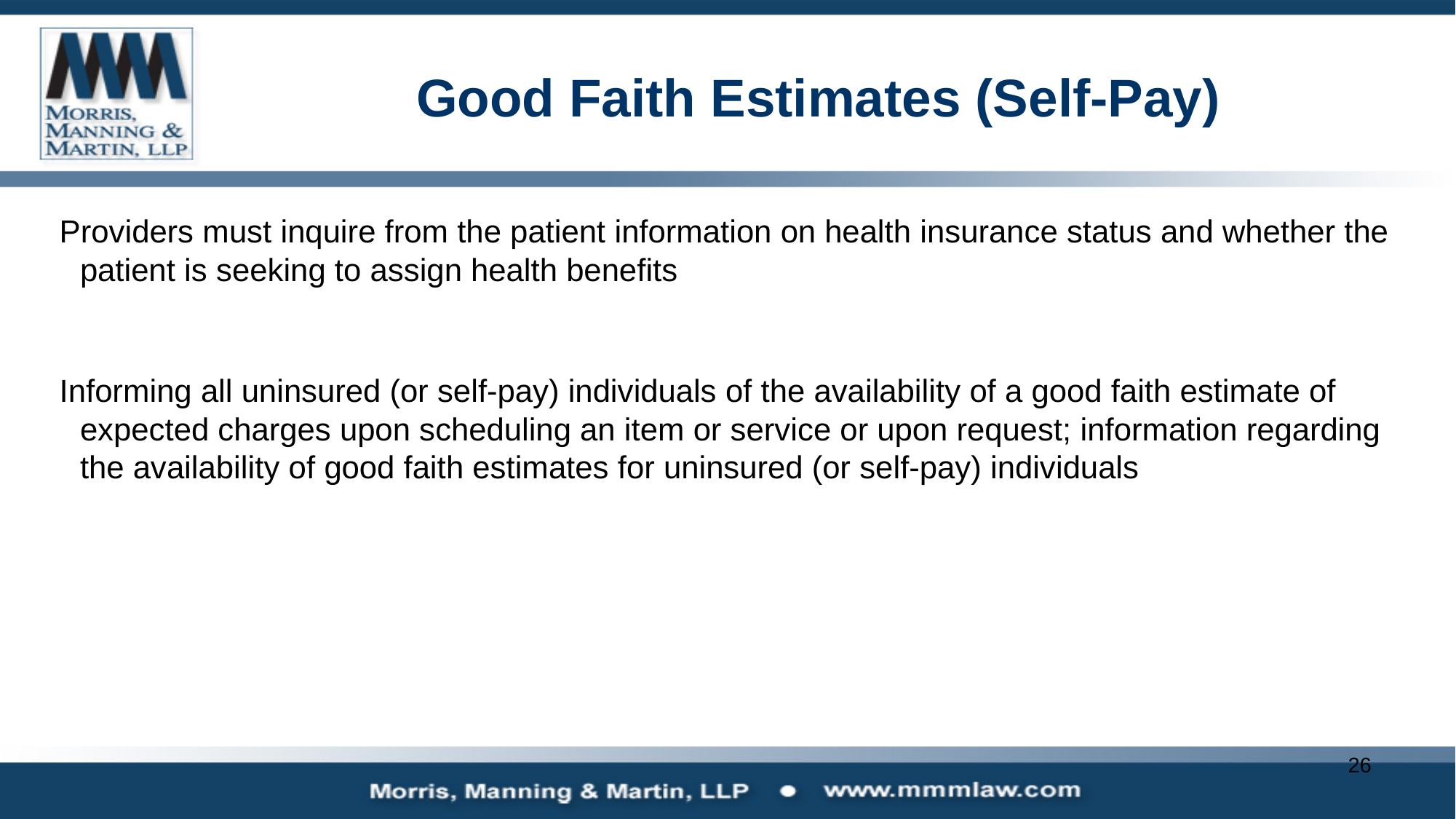

# Good Faith Estimates (Self-Pay)
Providers must inquire from the patient information on health insurance status and whether the patient is seeking to assign health benefits

Informing all uninsured (or self-pay) individuals of the availability of a good faith estimate of expected charges upon scheduling an item or service or upon request; information regarding the availability of good faith estimates for uninsured (or self-pay) individuals

26